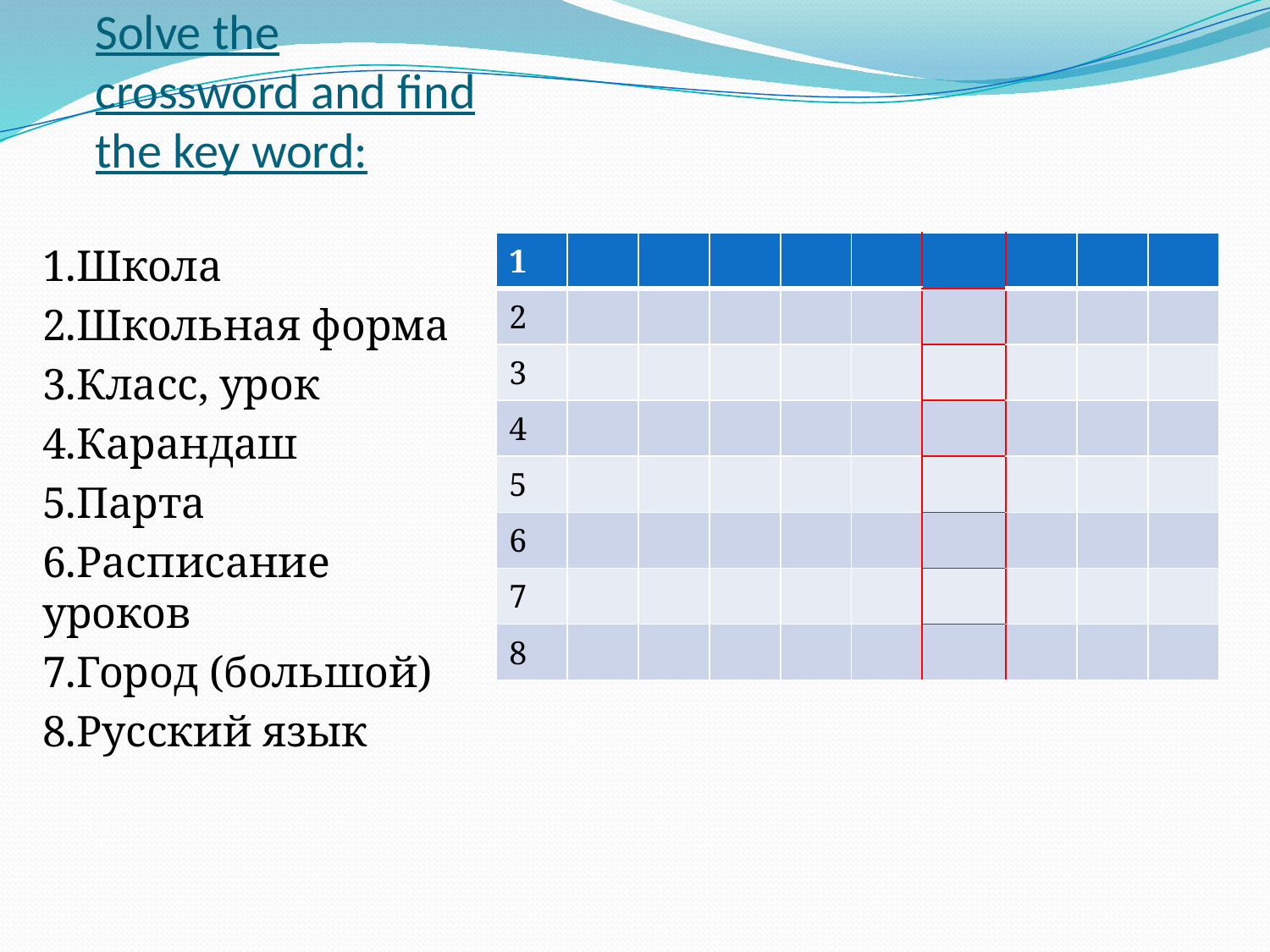

# Solve the crossword and find the key word:
1.Школа
2.Школьная форма
3.Класс, урок
4.Карандаш
5.Парта
6.Расписание уроков
7.Город (большой)
8.Русский язык

| 1 |  |  |  |  |  |  |  |  |  |
| --- | --- | --- | --- | --- | --- | --- | --- | --- | --- |
| 2 |  |  |  |  |  |  |  |  |  |
| 3 |  |  |  |  |  |  |  |  |  |
| 4 |  |  |  |  |  |  |  |  |  |
| 5 |  |  |  |  |  |  |  |  |  |
| 6 |  |  |  |  |  |  |  |  |  |
| 7 |  |  |  |  |  |  |  |  |  |
| 8 |  |  |  |  |  |  |  |  |  |